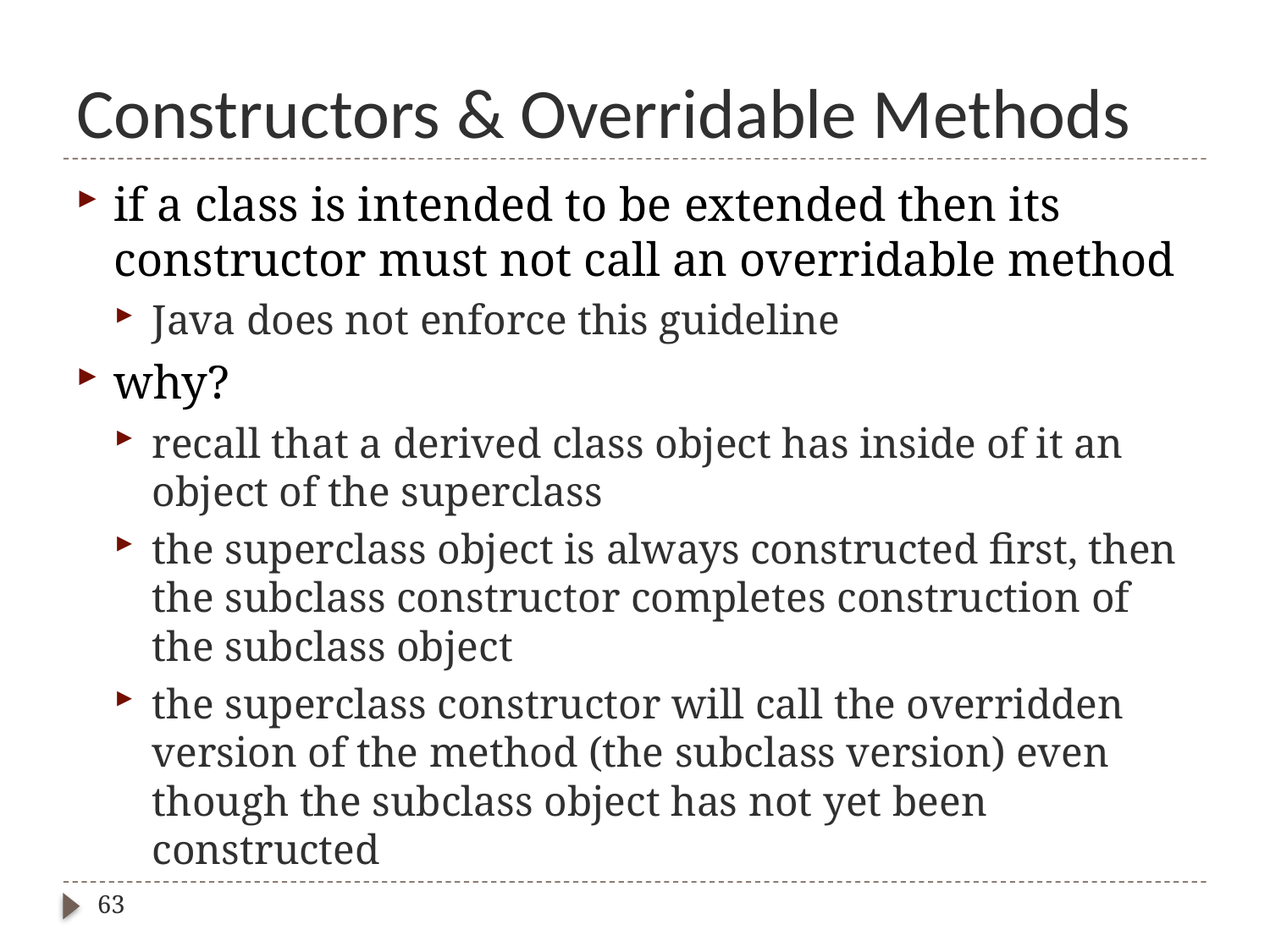

# Constructors & Overridable Methods
if a class is intended to be extended then its constructor must not call an overridable method
Java does not enforce this guideline
why?
recall that a derived class object has inside of it an object of the superclass
the superclass object is always constructed first, then the subclass constructor completes construction of the subclass object
the superclass constructor will call the overridden version of the method (the subclass version) even though the subclass object has not yet been constructed
63